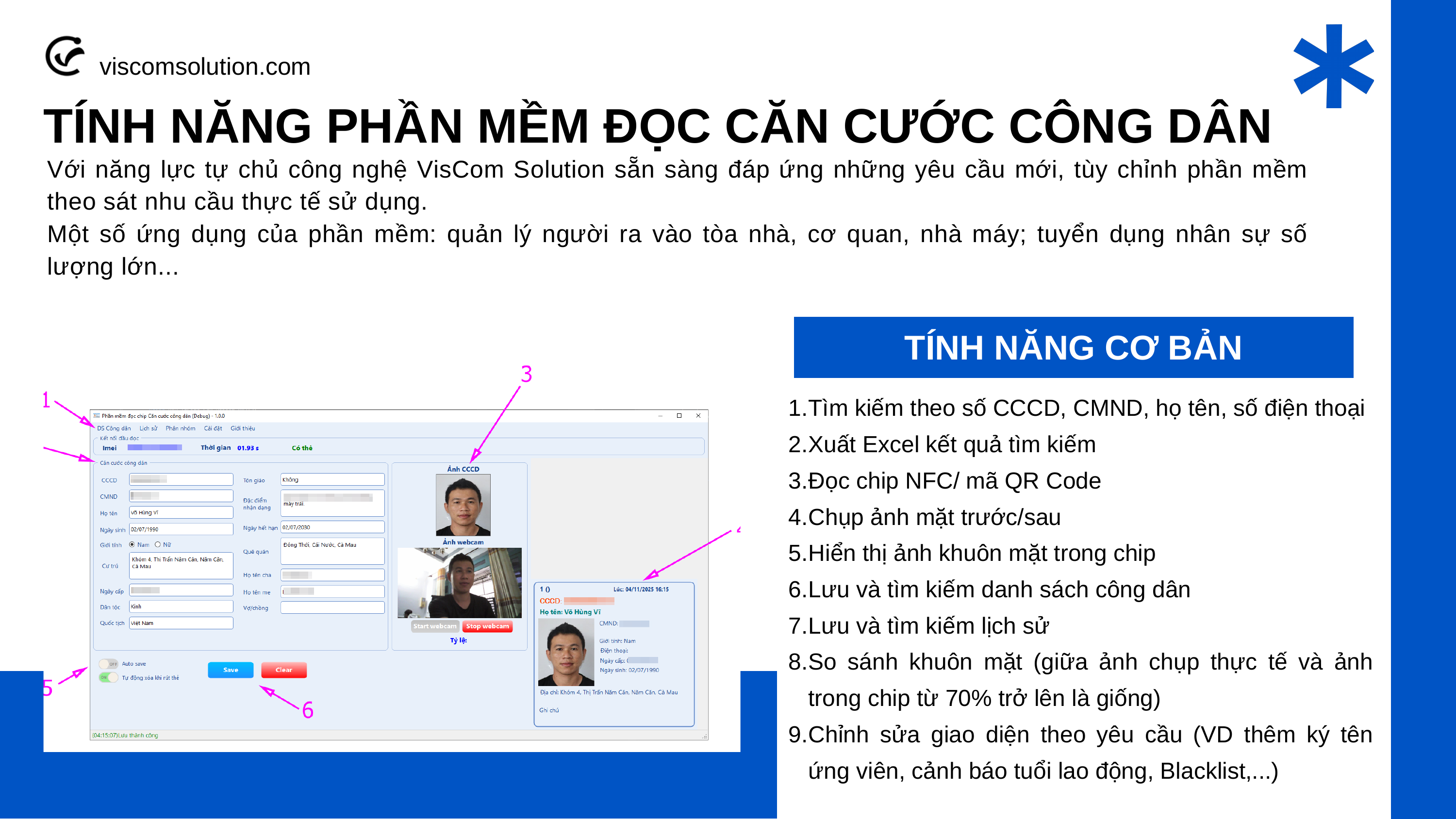

viscomsolution.com
TÍNH NĂNG PHẦN MỀM ĐỌC CĂN CƯỚC CÔNG DÂN
Với năng lực tự chủ công nghệ VisCom Solution sẵn sàng đáp ứng những yêu cầu mới, tùy chỉnh phần mềm theo sát nhu cầu thực tế sử dụng.
Một số ứng dụng của phần mềm: quản lý người ra vào tòa nhà, cơ quan, nhà máy; tuyển dụng nhân sự số lượng lớn...

TÍNH NĂNG CƠ BẢN

Tìm kiếm theo số CCCD, CMND, họ tên, số điện thoại
Xuất Excel kết quả tìm kiếm
Đọc chip NFC/ mã QR Code
Chụp ảnh mặt trước/sau
Hiển thị ảnh khuôn mặt trong chip
Lưu và tìm kiếm danh sách công dân
Lưu và tìm kiếm lịch sử
So sánh khuôn mặt (giữa ảnh chụp thực tế và ảnh trong chip từ 70% trở lên là giống)
Chỉnh sửa giao diện theo yêu cầu (VD thêm ký tên ứng viên, cảnh báo tuổi lao động, Blacklist,...)